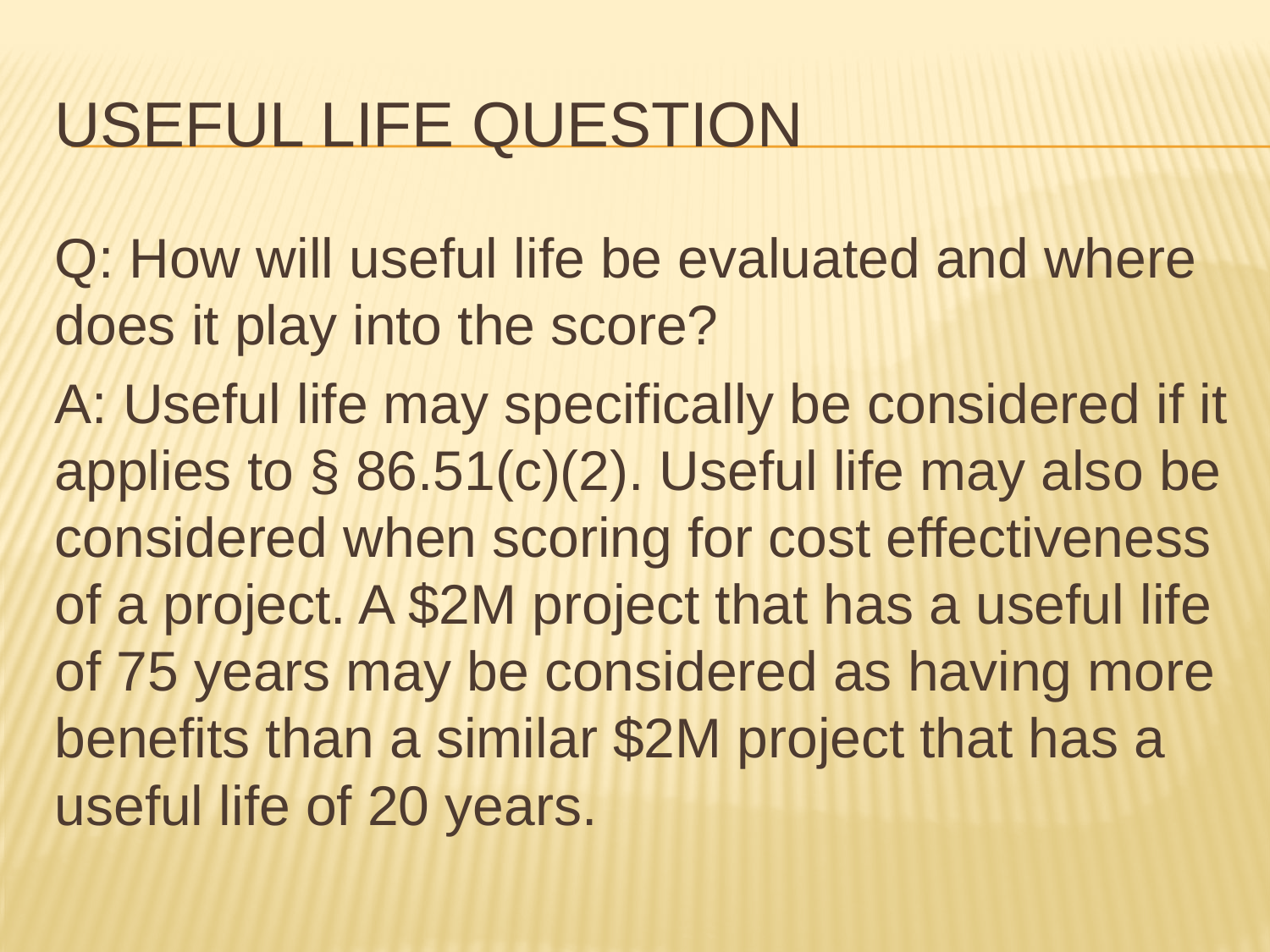

# Useful Life Question
Q: How will useful life be evaluated and where does it play into the score?
A: Useful life may specifically be considered if it applies to § 86.51(c)(2). Useful life may also be considered when scoring for cost effectiveness of a project. A $2M project that has a useful life of 75 years may be considered as having more benefits than a similar $2M project that has a useful life of 20 years.